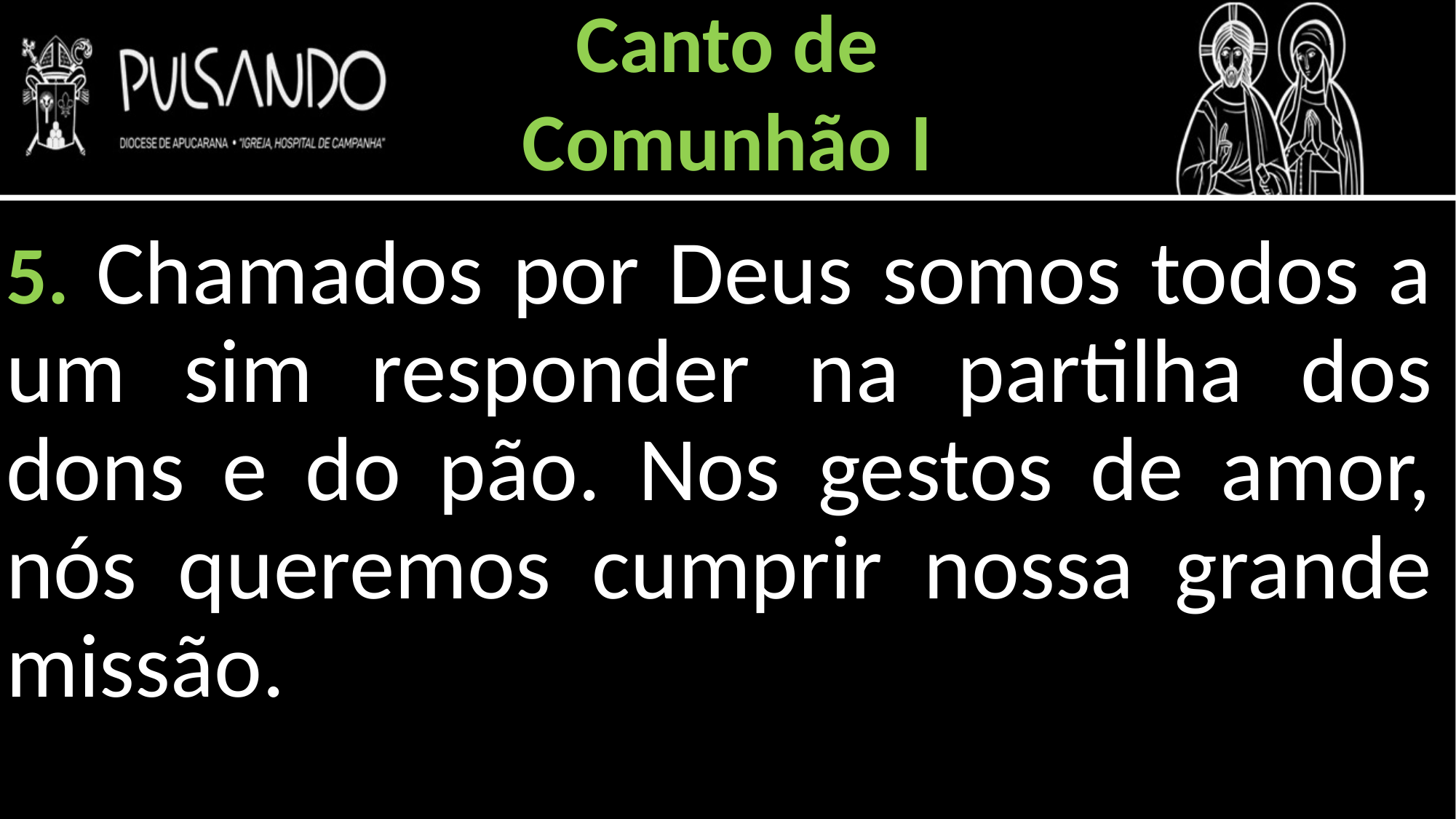

Canto de
Comunhão I
5. Chamados por Deus somos todos a um sim responder na partilha dos dons e do pão. Nos gestos de amor, nós queremos cumprir nossa grande missão.